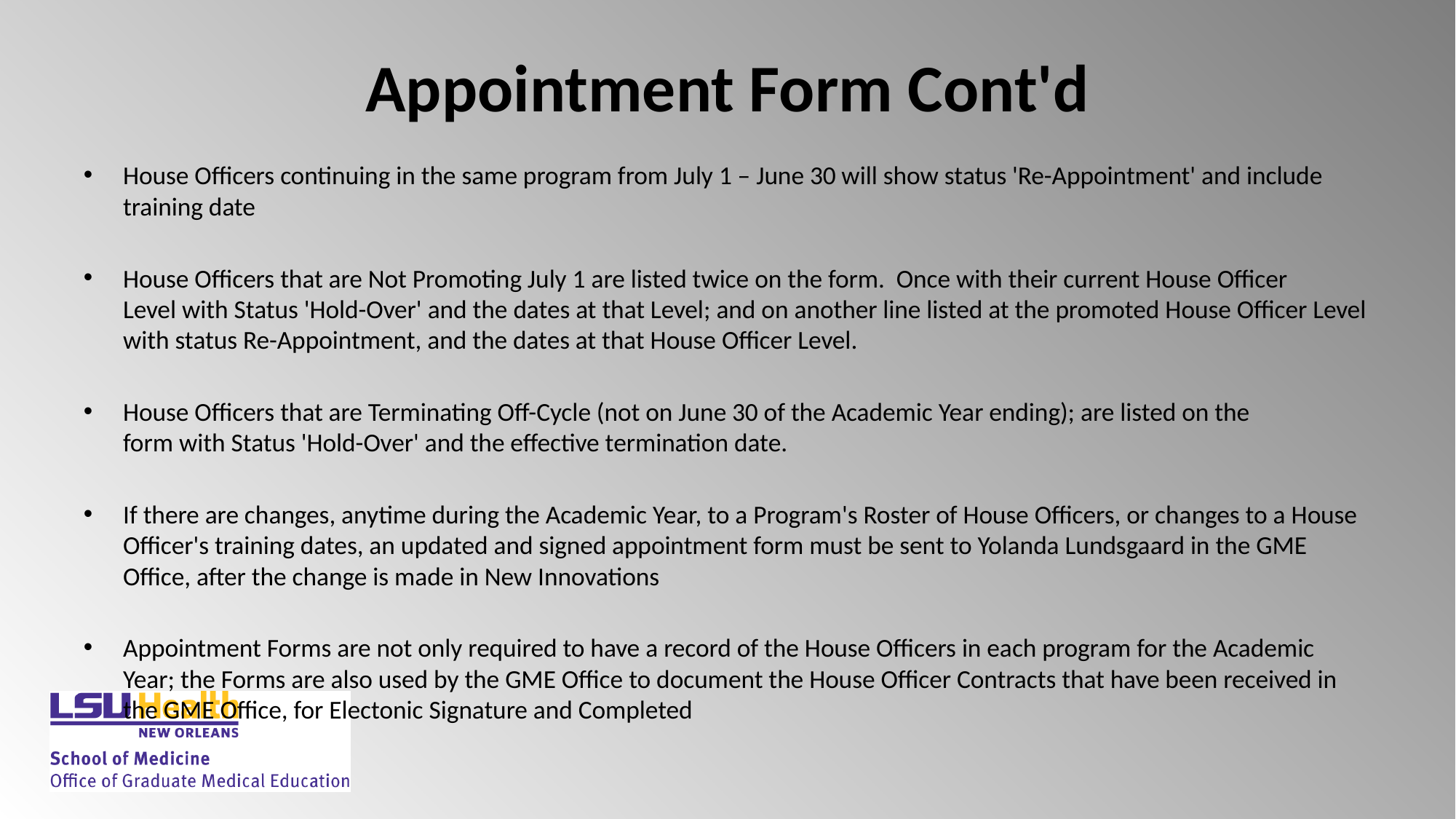

# Appointment Form Cont'd
House Officers continuing in the same program from July 1 – June 30 will show status 'Re-Appointment' and include training date

House Officers that are Not Promoting July 1 are listed twice on the form.  Once with their current House Officer Level with Status 'Hold-Over' and the dates at that Level; and on another line listed at the promoted House Officer Level with status Re-Appointment, and the dates at that House Officer Level.

House Officers that are Terminating Off-Cycle (not on June 30 of the Academic Year ending); are listed on the form with Status 'Hold-Over' and the effective termination date.

If there are changes, anytime during the Academic Year, to a Program's Roster of House Officers, or changes to a House Officer's training dates, an updated and signed appointment form must be sent to Yolanda Lundsgaard in the GME Office, after the change is made in New Innovations

Appointment Forms are not only required to have a record of the House Officers in each program for the Academic Year; the Forms are also used by the GME Office to document the House Officer Contracts that have been received in the GME Office, for Electonic Signature and Completed